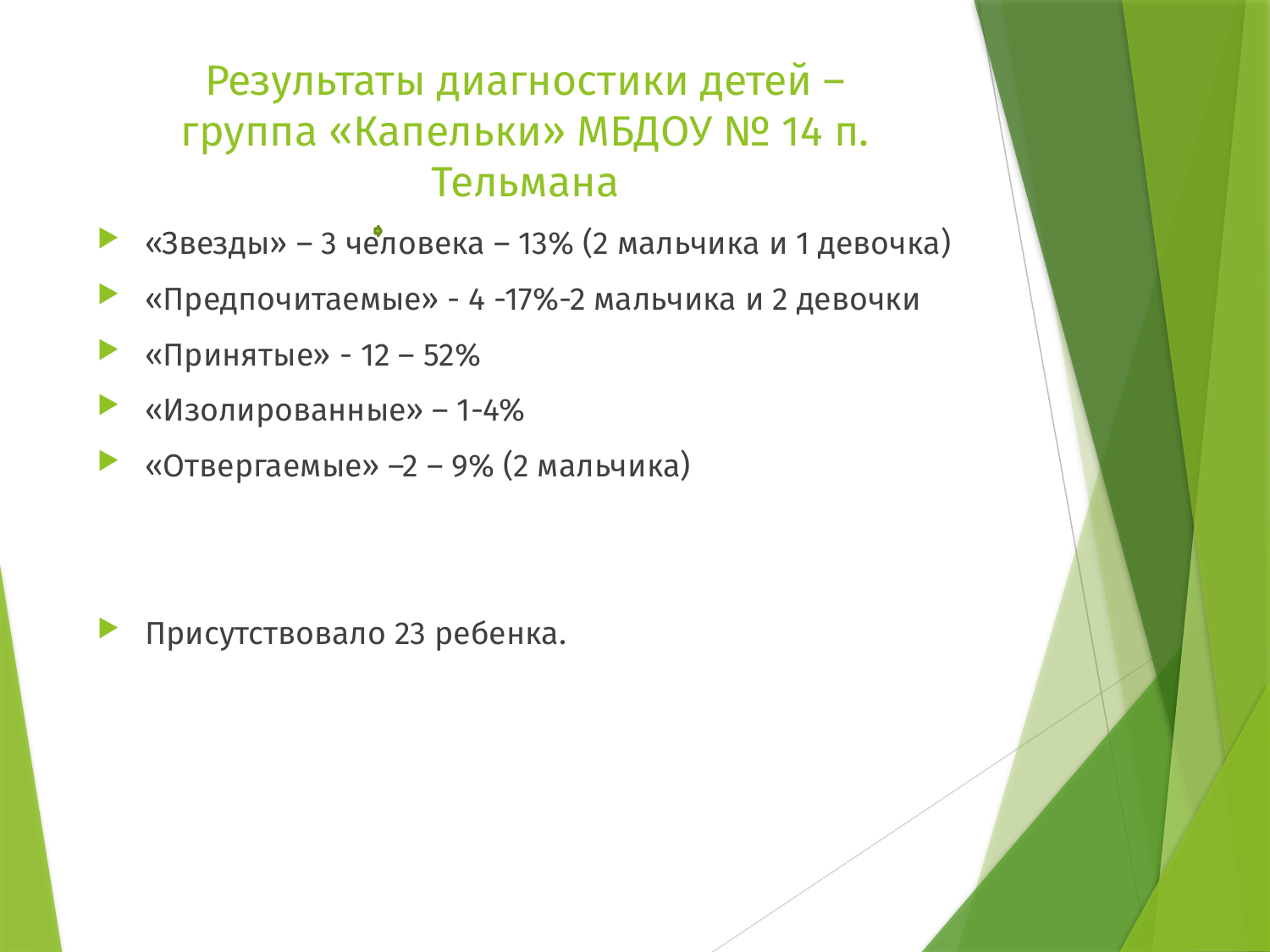

# Результаты диагностики детей – группа «Капельки» МБДОУ № 14 п. Тельмана
«Звезды» – 3 человека – 13% (2 мальчика и 1 девочка)
«Предпочитаемые» - 4 -17%-2 мальчика и 2 девочки
«Принятые» - 12 – 52%
«Изолированные» – 1-4%
«Отвергаемые» –2 – 9% (2 мальчика)

Присутствовало 23 ребенка.